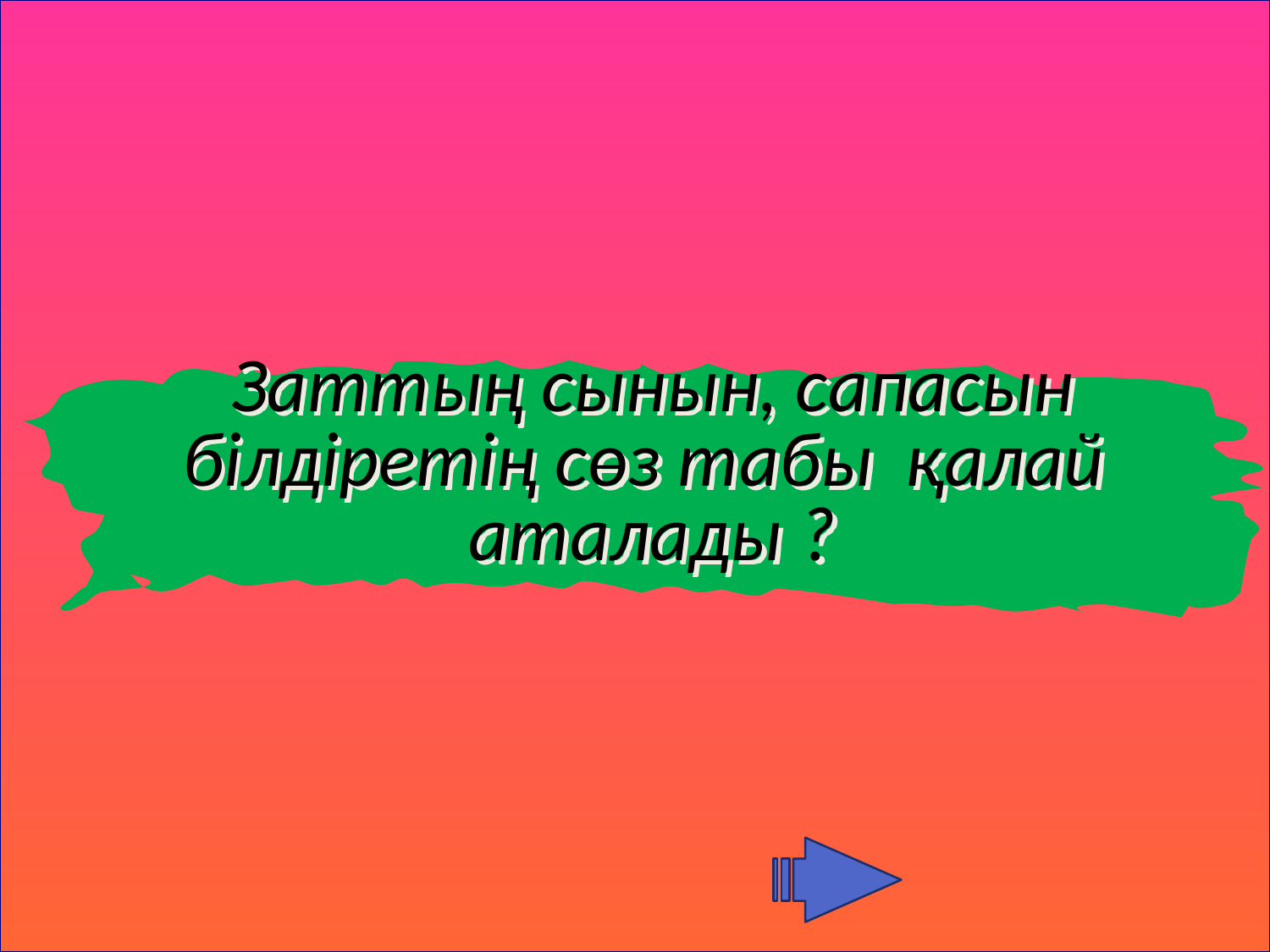

Заттың сынын, сапасын білдіретің сөз табы  қалай  аталады ?